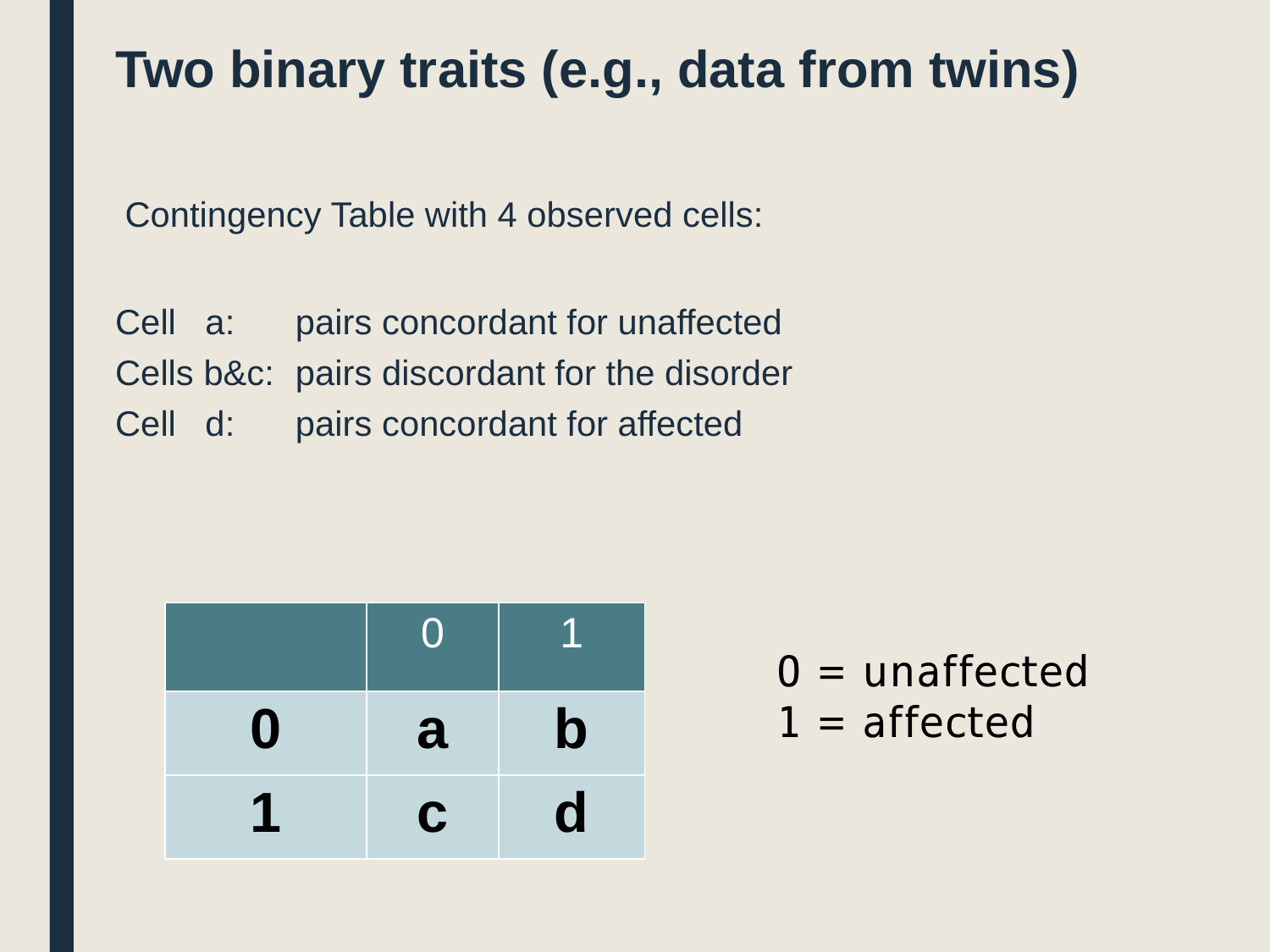

# Two binary traits (e.g., data from twins)
 Contingency Table with 4 observed cells:

Cell   a: 	pairs concordant for unaffected
Cells b&c: 	pairs discordant for the disorder
Cell   d: 	pairs concordant for affected

|  | 0 | 1 |
| --- | --- | --- |
| 0 | a | b |
| 1 | c | d |
0 = unaffected
1 = affected